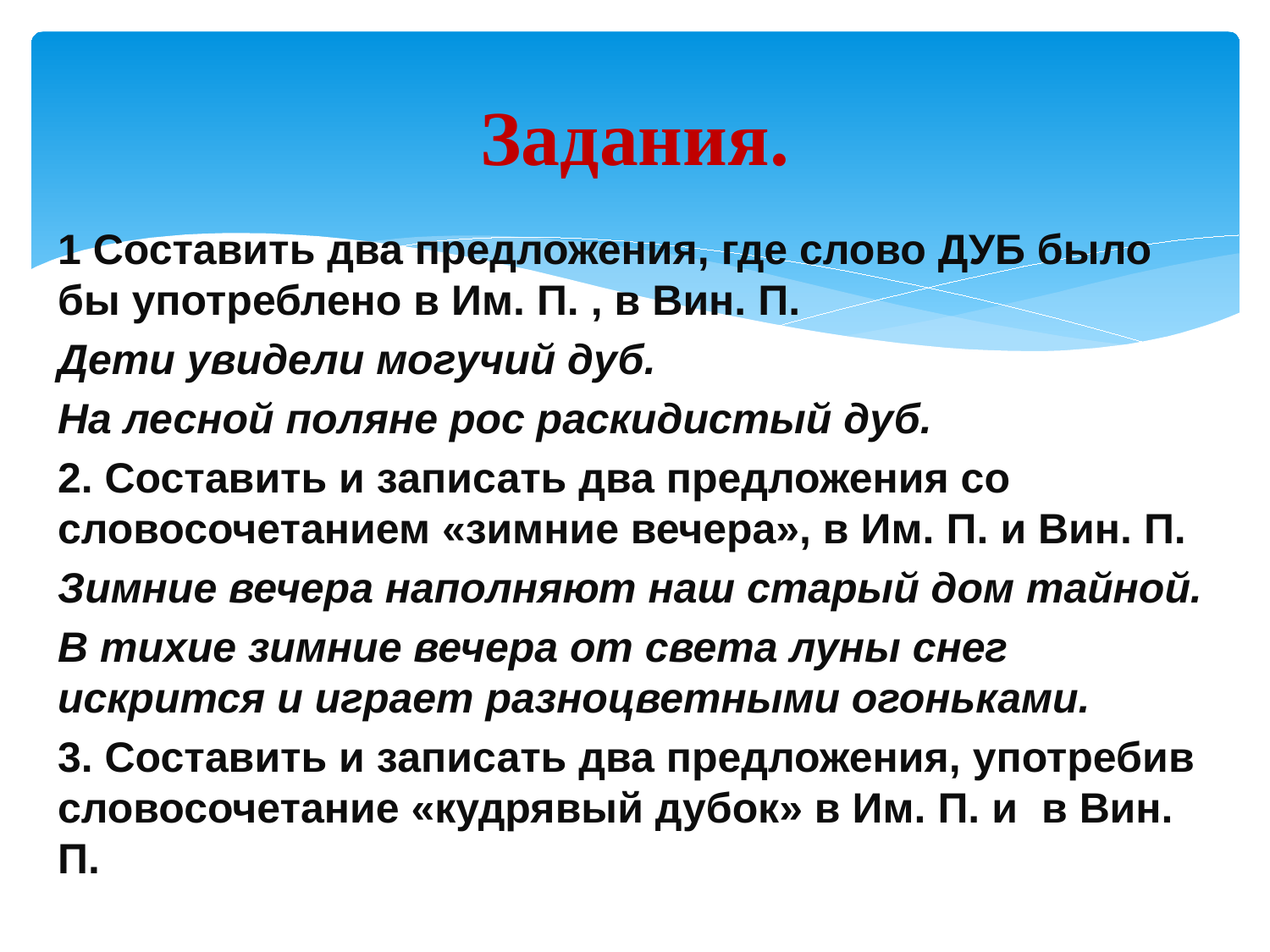

# Задания.
1 Составить два предложения, где слово ДУБ было бы употреблено в Им. П. , в Вин. П.
Дети увидели могучий дуб.
На лесной поляне рос раскидистый дуб.
2. Составить и записать два предложения со словосочетанием «зимние вечера», в Им. П. и Вин. П.
Зимние вечера наполняют наш старый дом тайной.
В тихие зимние вечера от света луны снег  искрится и играет разноцветными огоньками.
3. Составить и записать два предложения, употребив словосочетание «кудрявый дубок» в Им. П. и  в Вин. П.